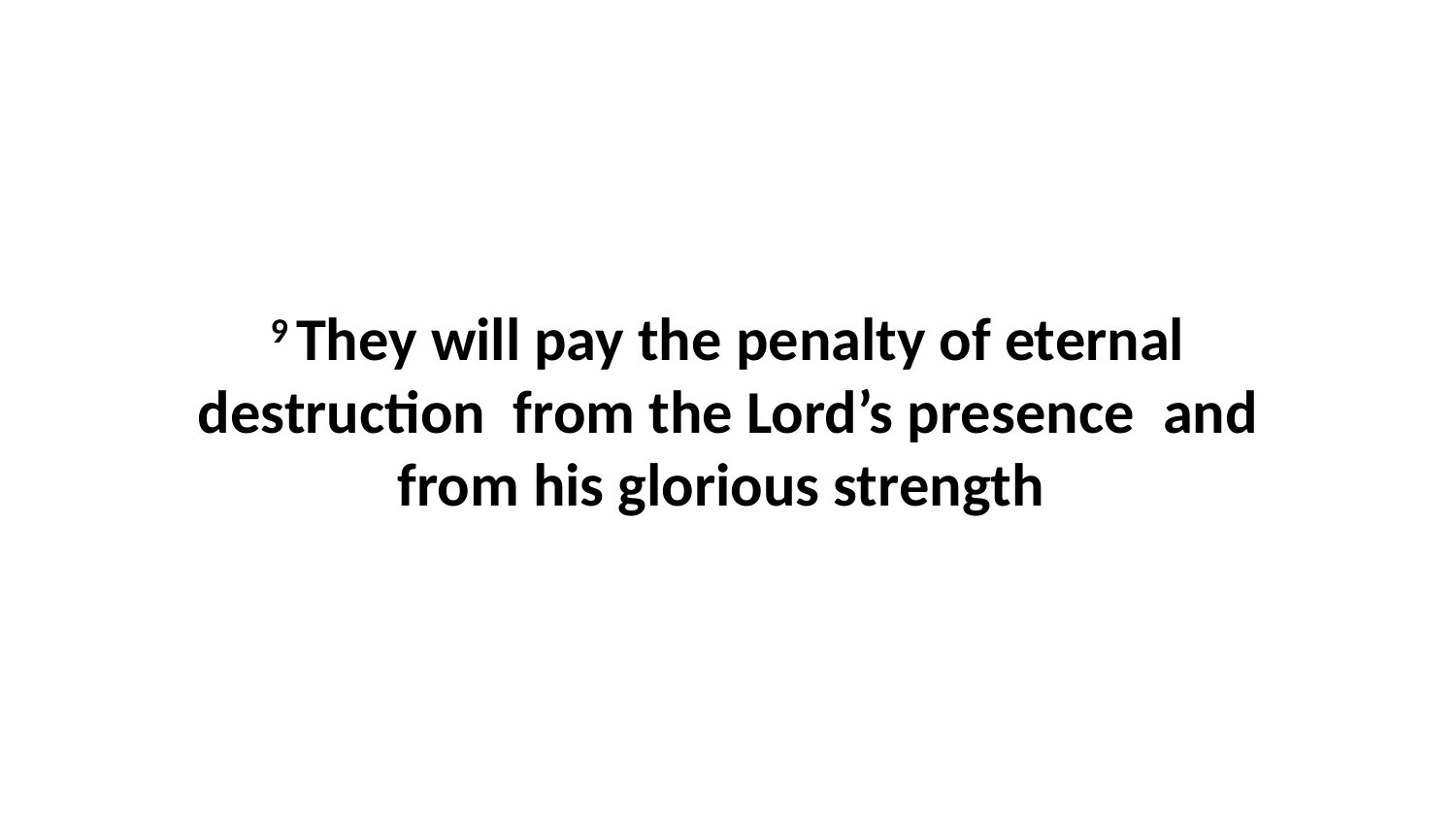

9 They will pay the penalty of eternal destruction  from the Lord’s presence  and from his glorious strength